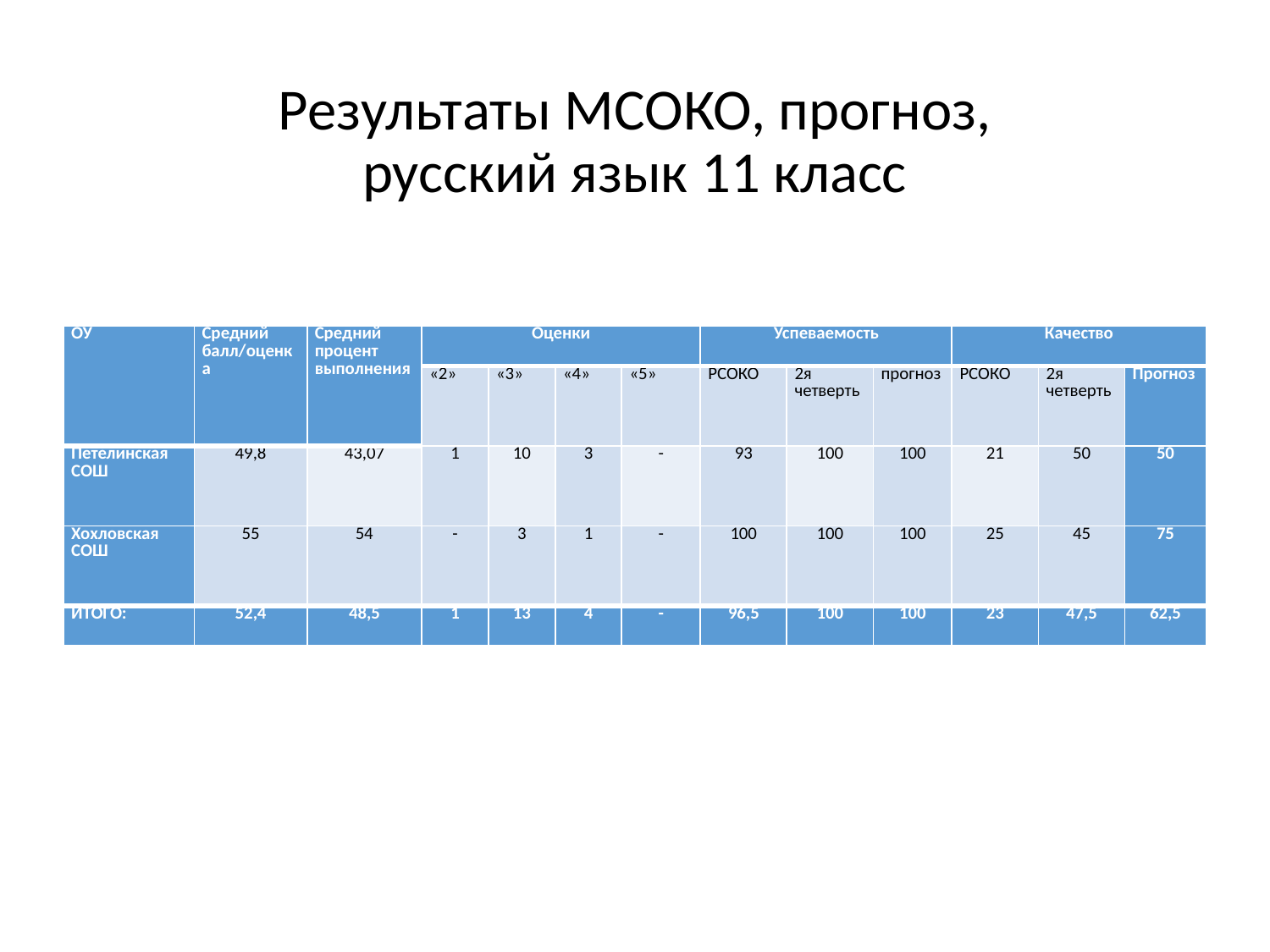

# Результаты МСОКО, прогноз, русский язык 11 класс
| ОУ | Средний балл/оценка | Средний процент выполнения | Оценки |  |  |  | Успеваемость |  |  | Качество |  |  |
| --- | --- | --- | --- | --- | --- | --- | --- | --- | --- | --- | --- | --- |
|  |  |  | «2» | «3» | «4» | «5» | РСОКО | 2я четверть | прогноз | РСОКО | 2я четверть | Прогноз |
| Петелинская СОШ | 49,8 | 43,07 | 1 | 10 | 3 | - | 93 | 100 | 100 | 21 | 50 | 50 |
| Хохловская СОШ | 55 | 54 | - | 3 | 1 | - | 100 | 100 | 100 | 25 | 45 | 75 |
| ИТОГО: | 52,4 | 48,5 | 1 | 13 | 4 | - | 96,5 | 100 | 100 | 23 | 47,5 | 62,5 |